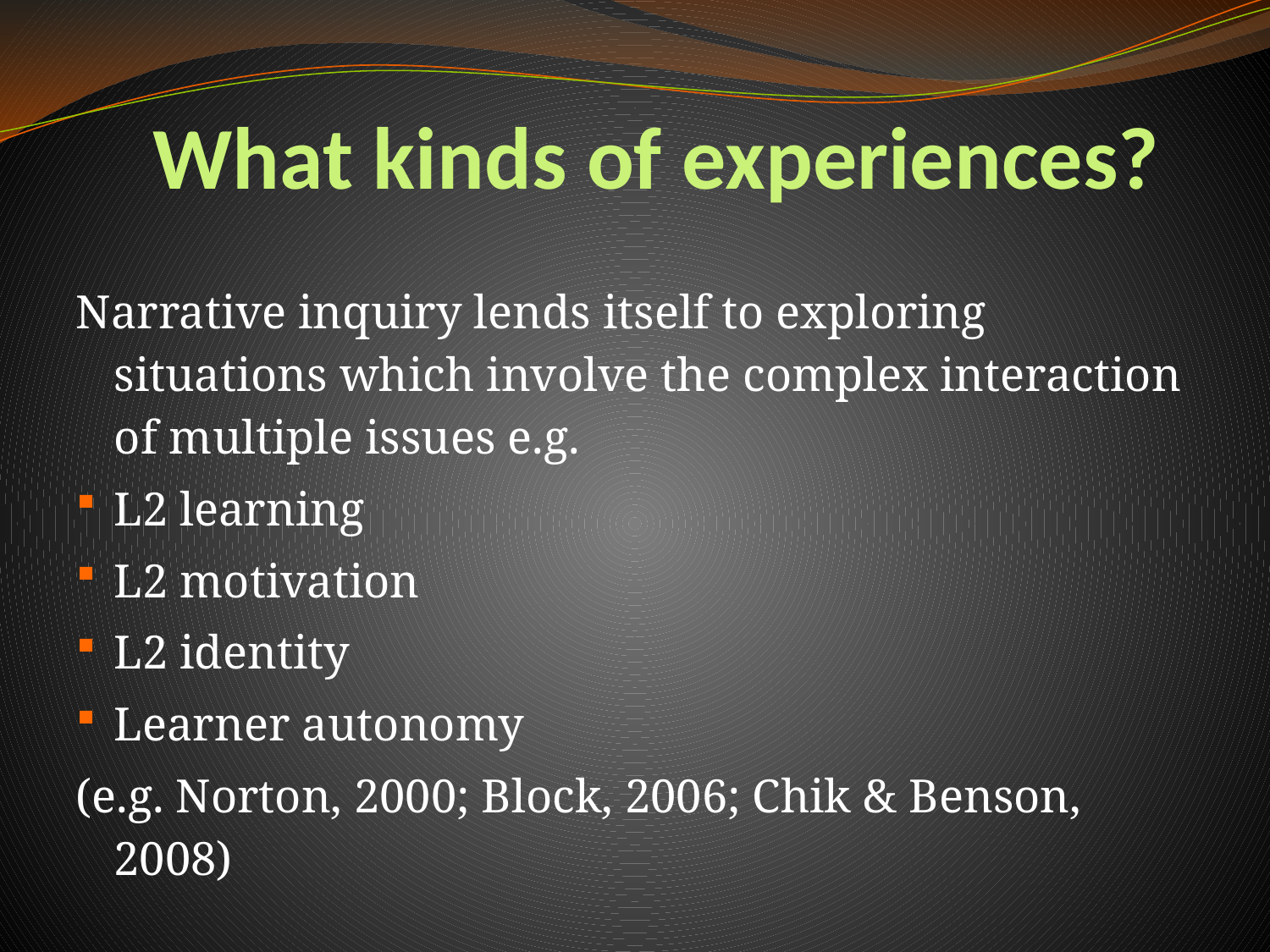

# What kinds of experiences?
Narrative inquiry lends itself to exploring situations which involve the complex interaction of multiple issues e.g.
L2 learning
L2 motivation
L2 identity
Learner autonomy
(e.g. Norton, 2000; Block, 2006; Chik & Benson, 2008)